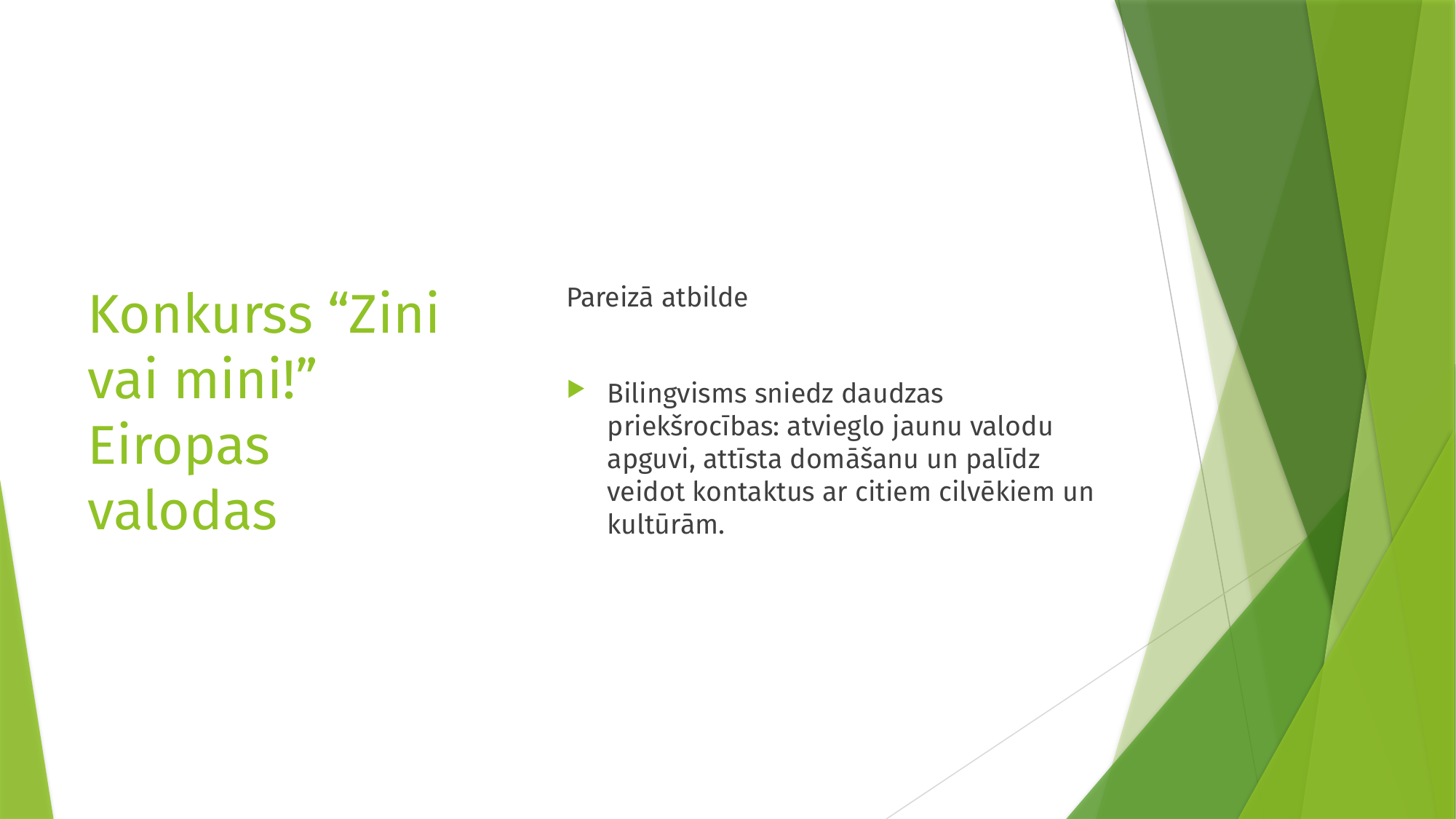

# Konkurss “Zini vai mini!” Eiropas valodas
Pareizā atbilde

Bilingvisms sniedz daudzas priekšrocības: atvieglo jaunu valodu apguvi, attīsta domāšanu un palīdz veidot kontaktus ar citiem cilvēkiem un kultūrām.